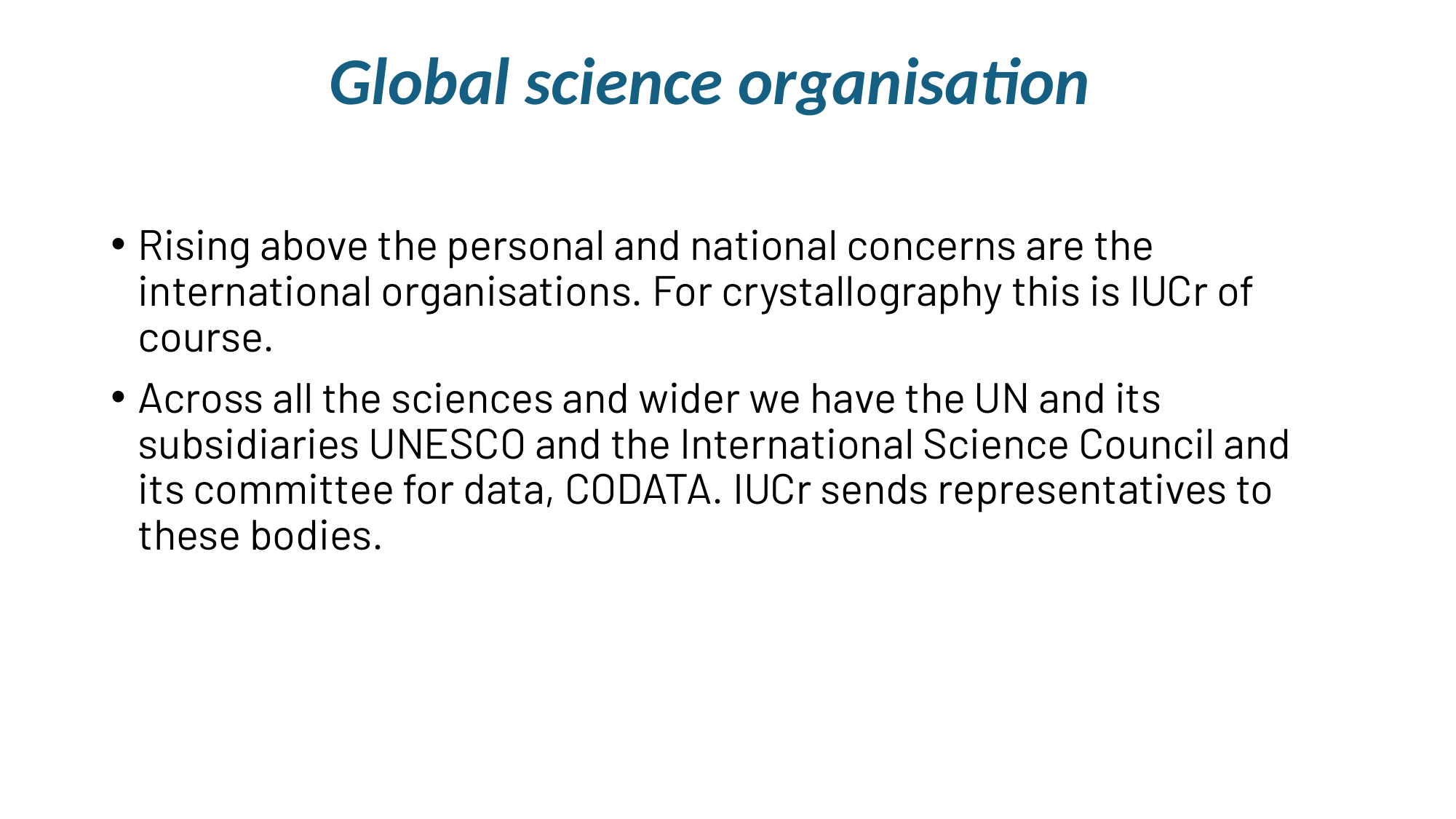

# Global science organisation
Rising above the personal and national concerns are the international organisations. For crystallography this is IUCr of course.
Across all the sciences and wider we have the UN and its subsidiaries UNESCO and the International Science Council and its committee for data, CODATA. IUCr sends representatives to these bodies.